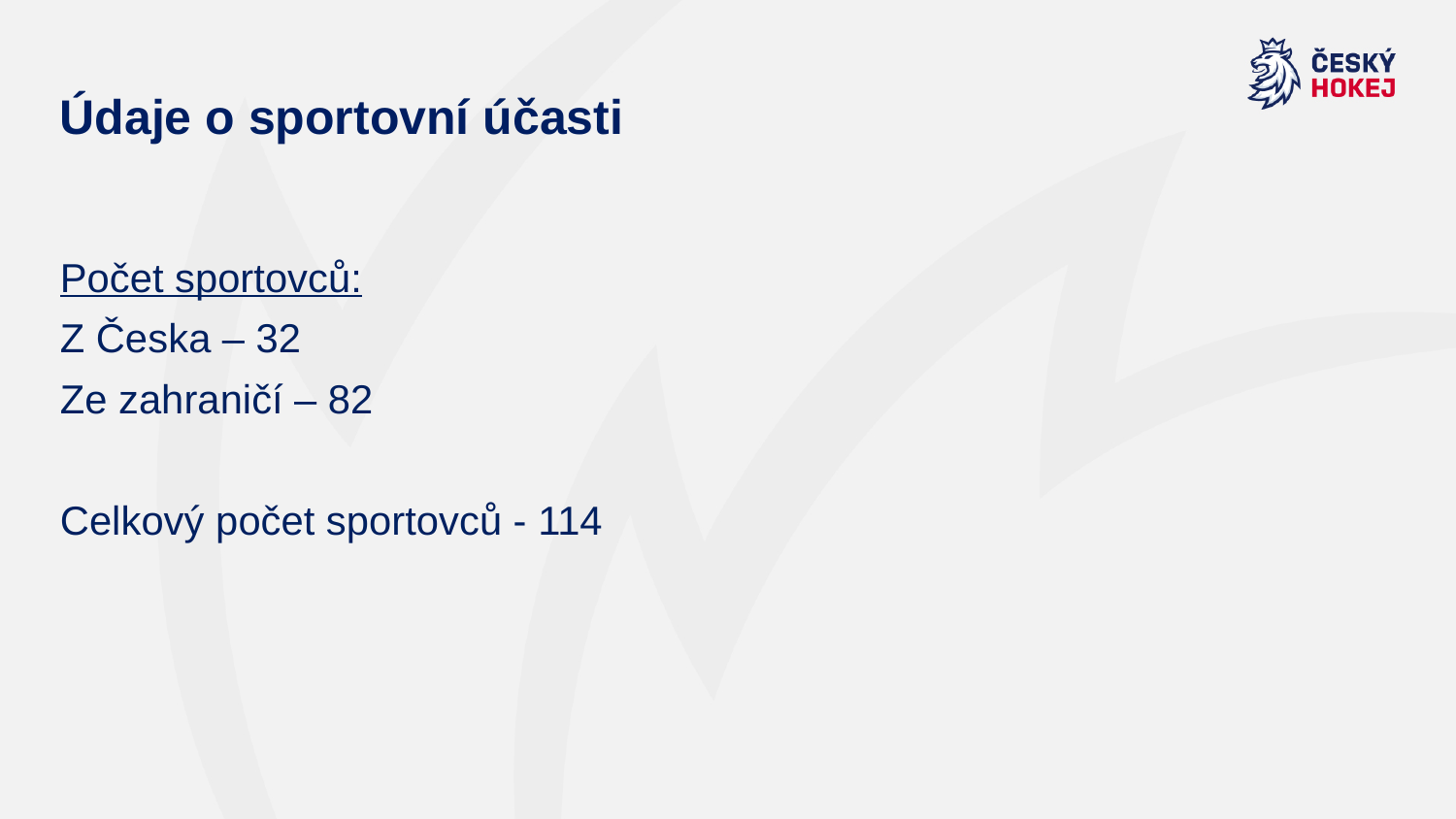

Údaje o sportovní účasti
Počet sportovců:
Z Česka – 32
Ze zahraničí – 82

Celkový počet sportovců - 114